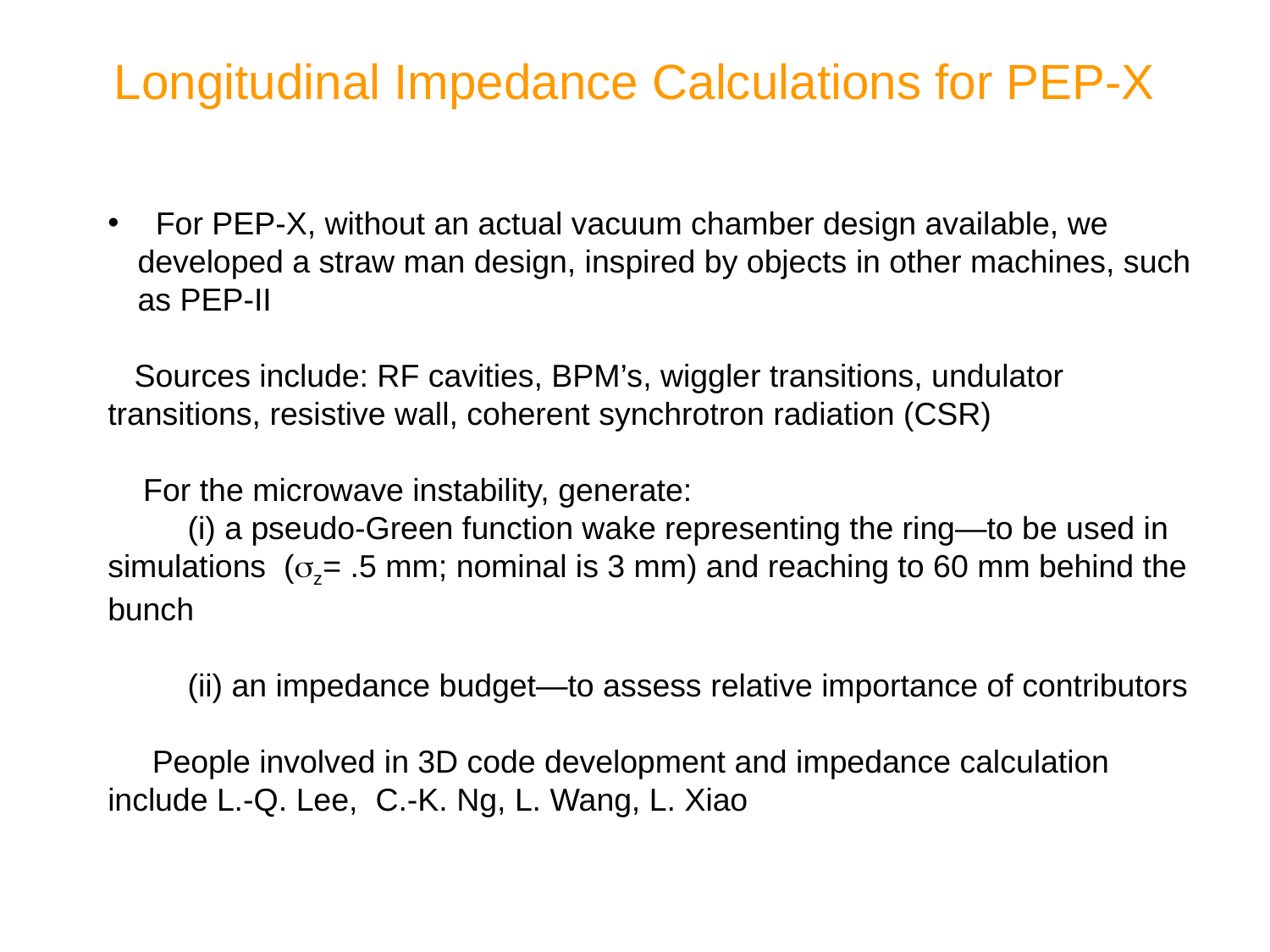

# Longitudinal Impedance Calculations for PEP-X

  For PEP-X, without an actual vacuum chamber design available, we developed a straw man design, inspired by objects in other machines, such as PEP-II

   Sources include: RF cavities, BPM’s, wiggler transitions, undulator transitions, resistive wall, coherent synchrotron radiation (CSR)

    For the microwave instability, generate:
         (i) a pseudo-Green function wake representing the ring—to be used in simulations  (σz= .5 mm; nominal is 3 mm) and reaching to 60 mm behind the bunch

         (ii) an impedance budget—to assess relative importance of contributors

     People involved in 3D code development and impedance calculation include L.-Q. Lee,  C.-K. Ng, L. Wang, L. Xiao